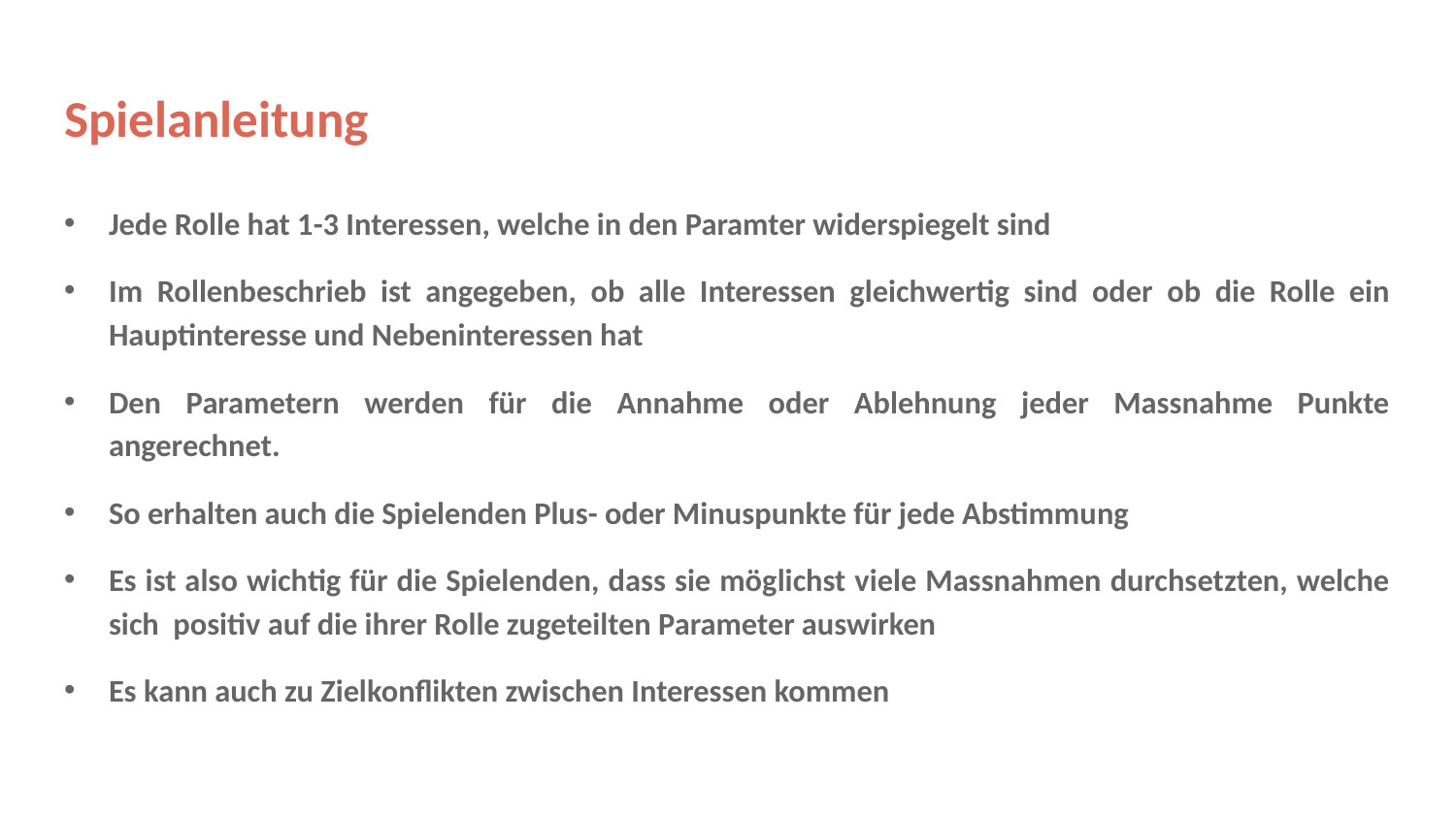

# Spielanleitung
Jede Rolle hat 1-3 Interessen, welche in den Paramter widerspiegelt sind
Im Rollenbeschrieb ist angegeben, ob alle Interessen gleichwertig sind oder ob die Rolle ein Hauptinteresse und Nebeninteressen hat
Den Parametern werden für die Annahme oder Ablehnung jeder Massnahme Punkte angerechnet.
So erhalten auch die Spielenden Plus- oder Minuspunkte für jede Abstimmung
Es ist also wichtig für die Spielenden, dass sie möglichst viele Massnahmen durchsetzten, welche sich  positiv auf die ihrer Rolle zugeteilten Parameter auswirken
Es kann auch zu Zielkonflikten zwischen Interessen kommen